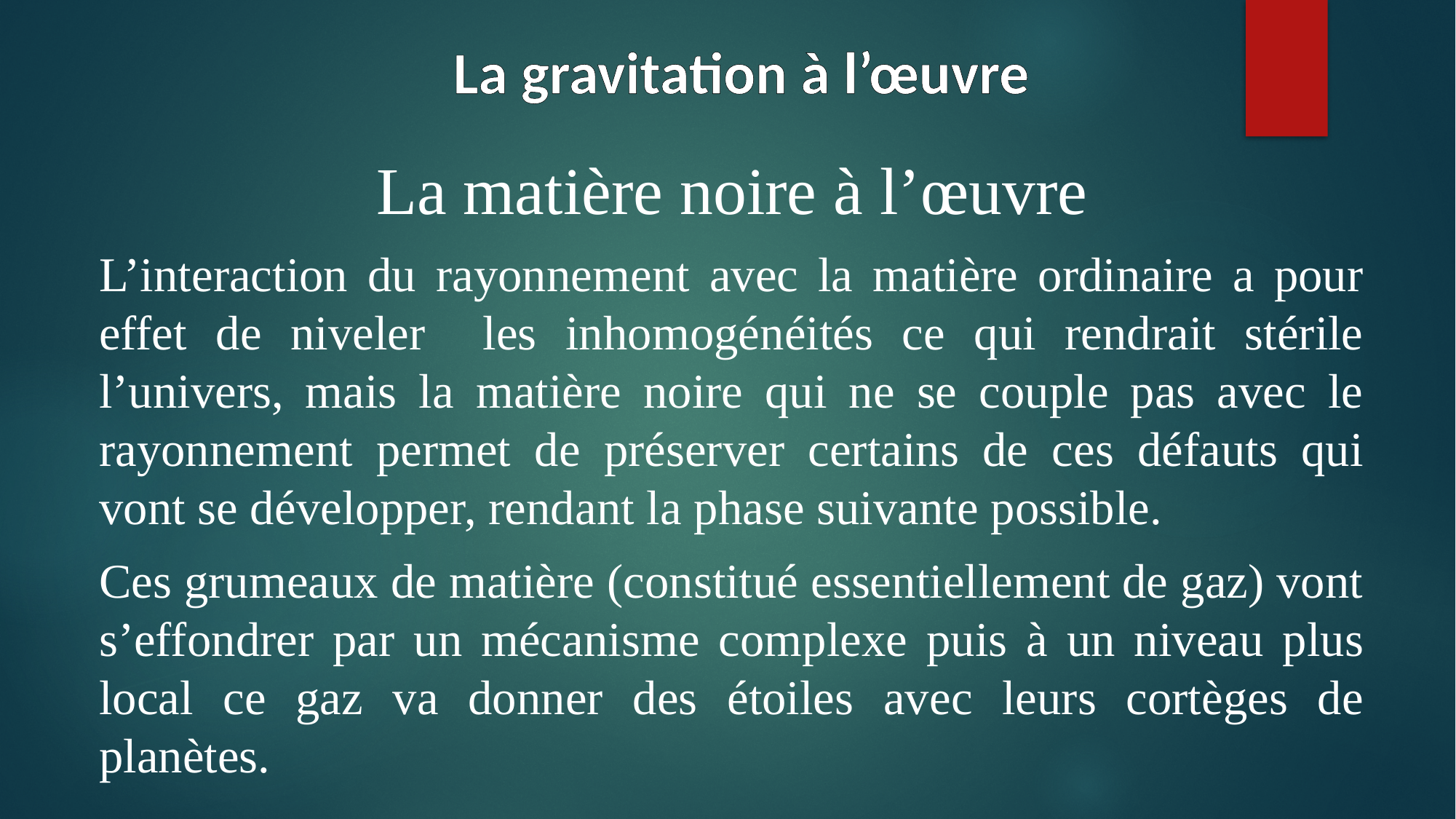

# La gravitation à l’œuvre
La matière noire à l’œuvre
L’interaction du rayonnement avec la matière ordinaire a pour effet de niveler  les inhomogénéités ce qui rendrait stérile l’univers, mais la matière noire qui ne se couple pas avec le rayonnement permet de préserver certains de ces défauts qui vont se développer, rendant la phase suivante possible.
Ces grumeaux de matière (constitué essentiellement de gaz) vont s’effondrer par un mécanisme complexe puis à un niveau plus local ce gaz va donner des étoiles avec leurs cortèges de planètes.